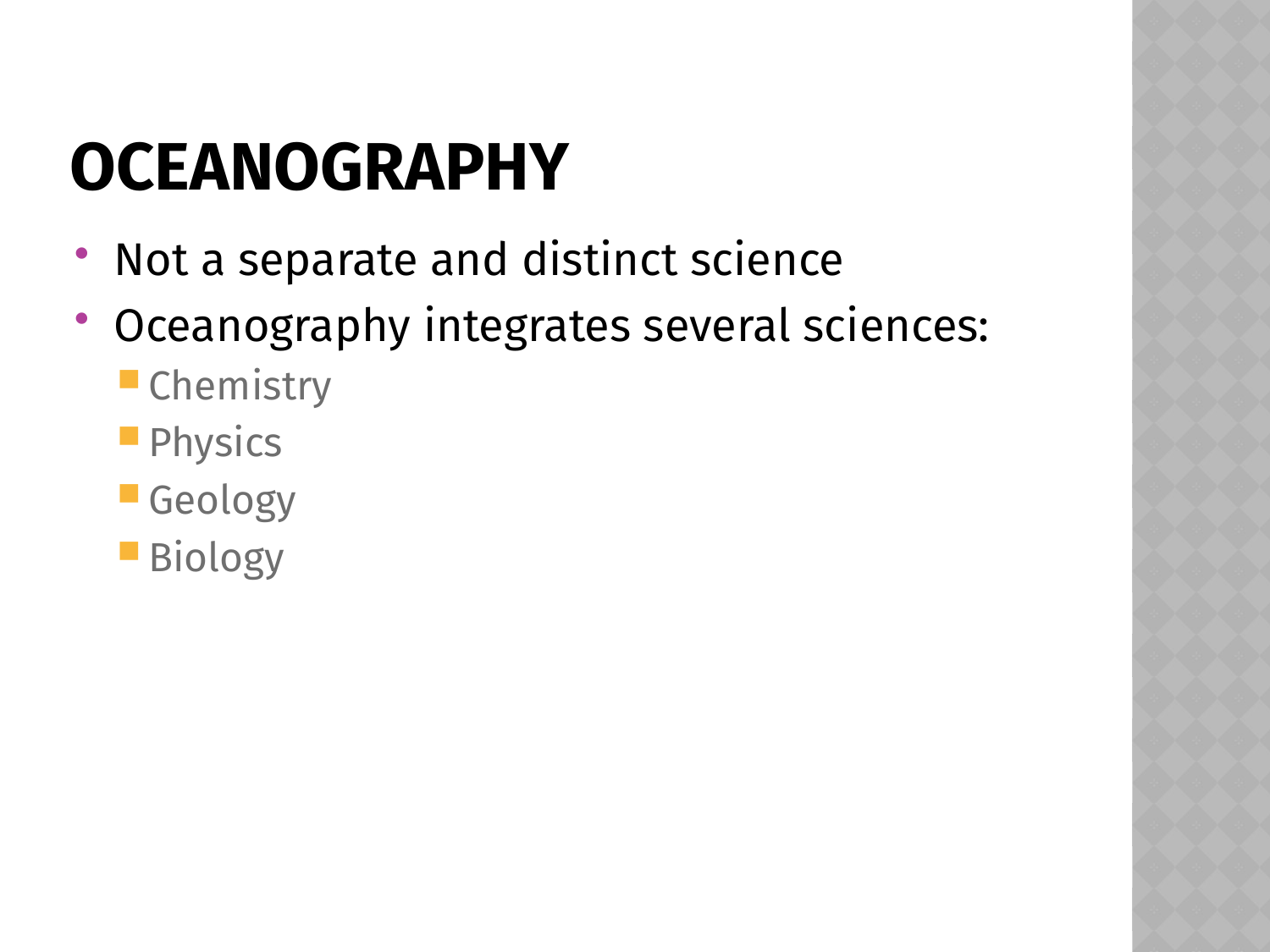

# Oceanography
Not a separate and distinct science
Oceanography integrates several sciences:
Chemistry
Physics
Geology
Biology